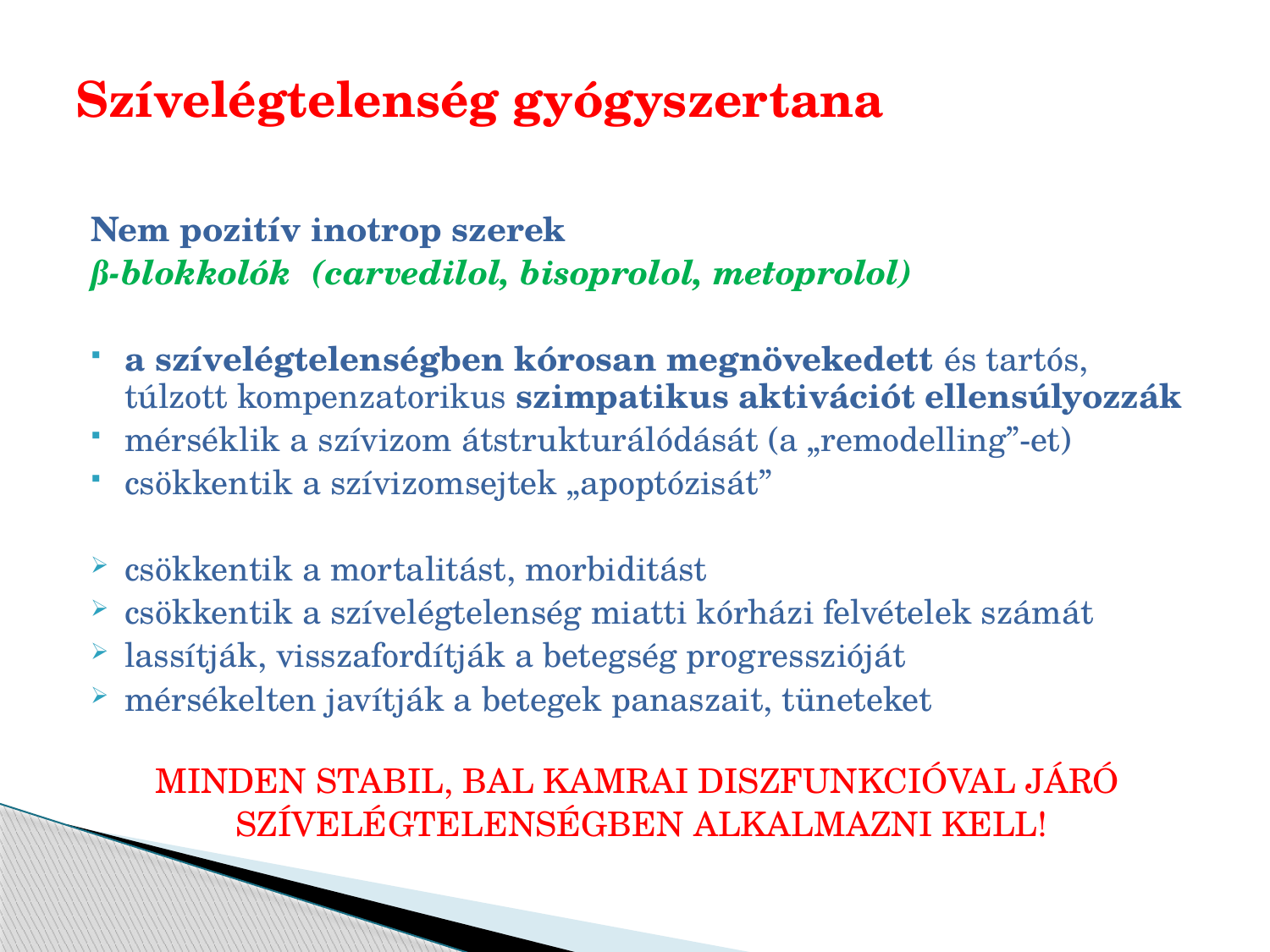

# Szívelégtelenség gyógyszertana
Nem pozitív inotrop szerek
ß-blokkolók  (carvedilol, bisoprolol, metoprolol)

a szívelégtelenségben kórosan megnövekedett és tartós, túlzott kompenzatorikus szimpatikus aktivációt ellensúlyozzák
mérséklik a szívizom átstrukturálódását (a „remodelling”-et)
csökkentik a szívizomsejtek „apoptózisát”

csökkentik a mortalitást, morbiditást
csökkentik a szívelégtelenség miatti kórházi felvételek számát
lassítják, visszafordítják a betegség progresszióját
mérsékelten javítják a betegek panaszait, tüneteket

MINDEN STABIL, BAL KAMRAI DISZFUNKCIÓVAL JÁRÓ
SZÍVELÉGTELENSÉGBEN ALKALMAZNI KELL!